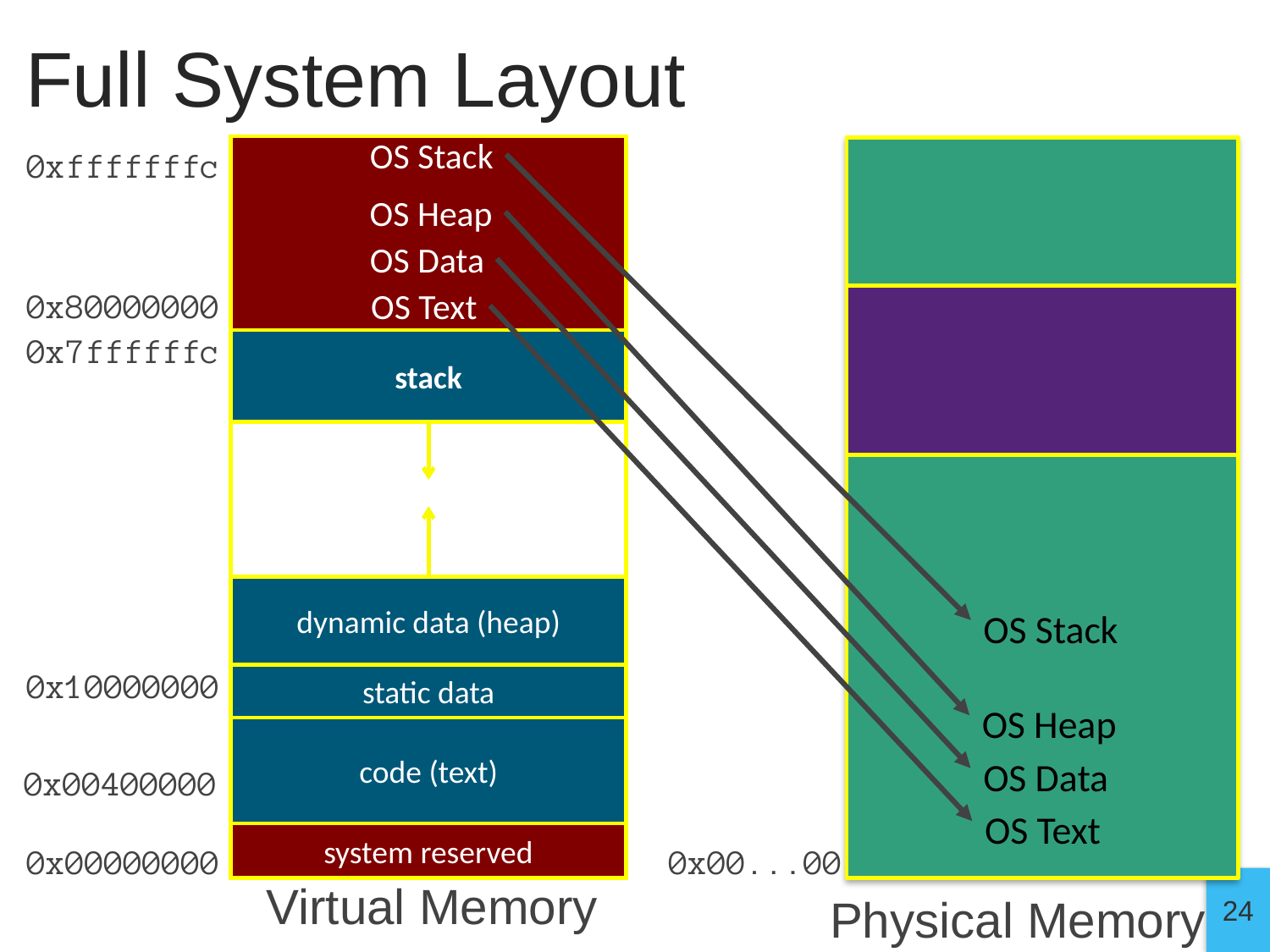

# Full System Layout
OS Stack
0xfffffffc

0x80000000
0x7ffffffc
stack
dynamic data (heap)
0x10000000
static data
code (text)
0x00400000
system reserved
0x00000000

OS Heap
OS Data
OS Text

OS Stack
OS Heap
OS Data
OS Text
0x00...00
Virtual Memory
Physical Memory
24